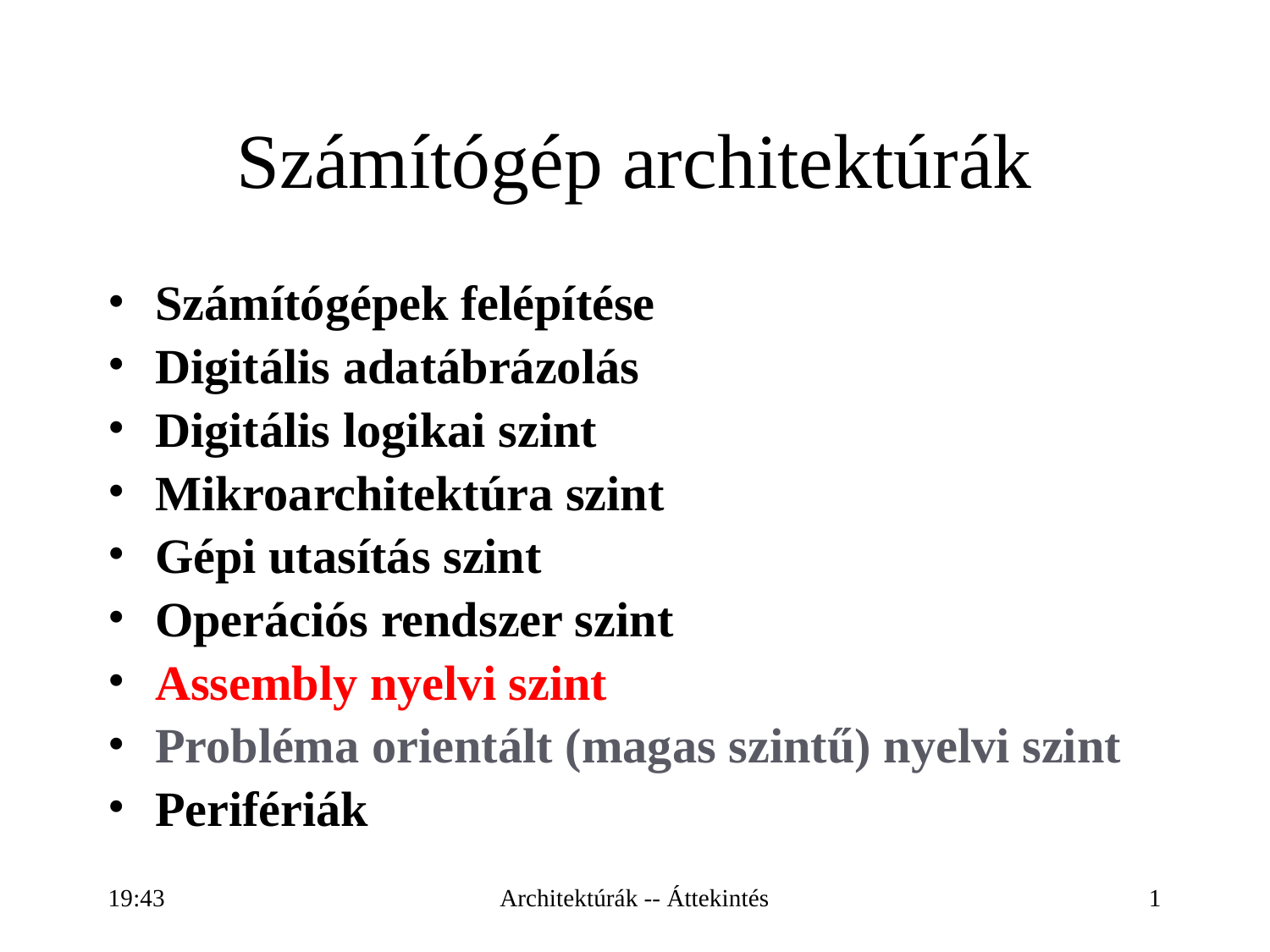

Számítógép architektúrák
# Számítógépek felépítése
Digitális adatábrázolás
Digitális logikai szint
Mikroarchitektúra szint
Gépi utasítás szint
Operációs rendszer szint
Assembly nyelvi szint
Probléma orientált (magas szintű) nyelvi szint
Perifériák
19:43
Architektúrák -- Áttekintés
1